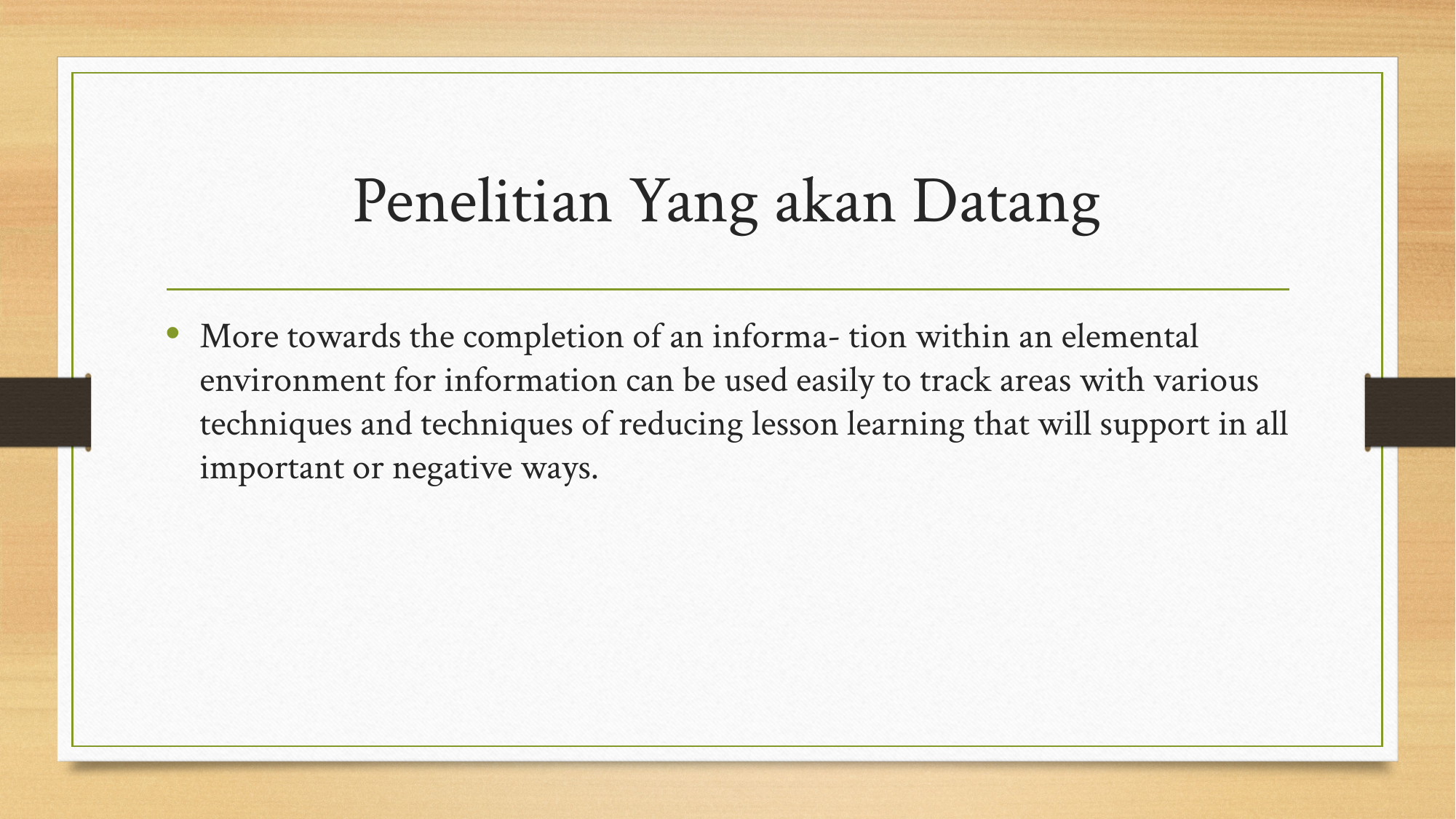

# Penelitian Yang akan Datang
More towards the completion of an informa- tion within an elemental environment for information can be used easily to track areas with various techniques and techniques of reducing lesson learning that will support in all important or negative ways.